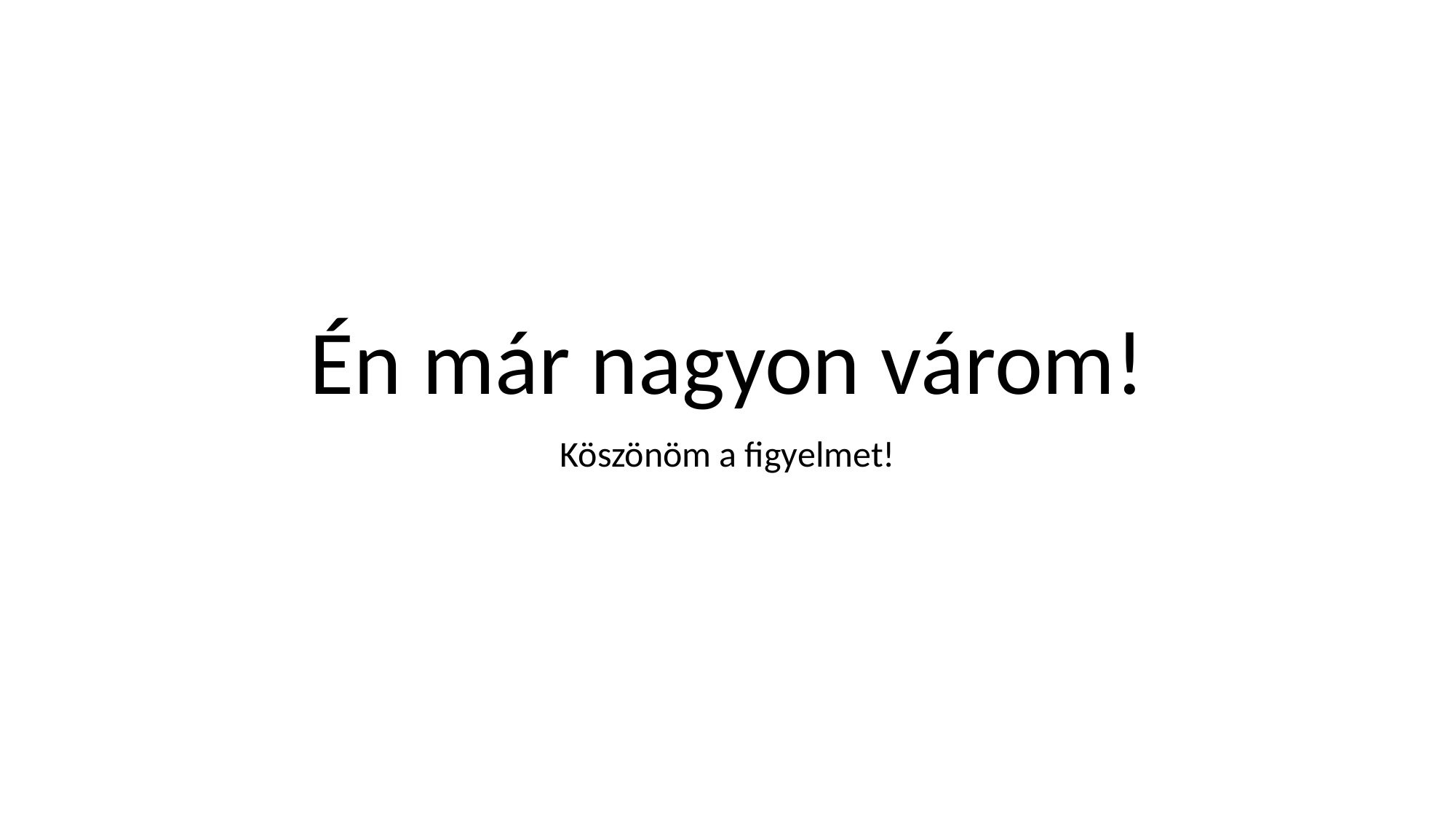

# Én már nagyon várom!
Köszönöm a figyelmet!